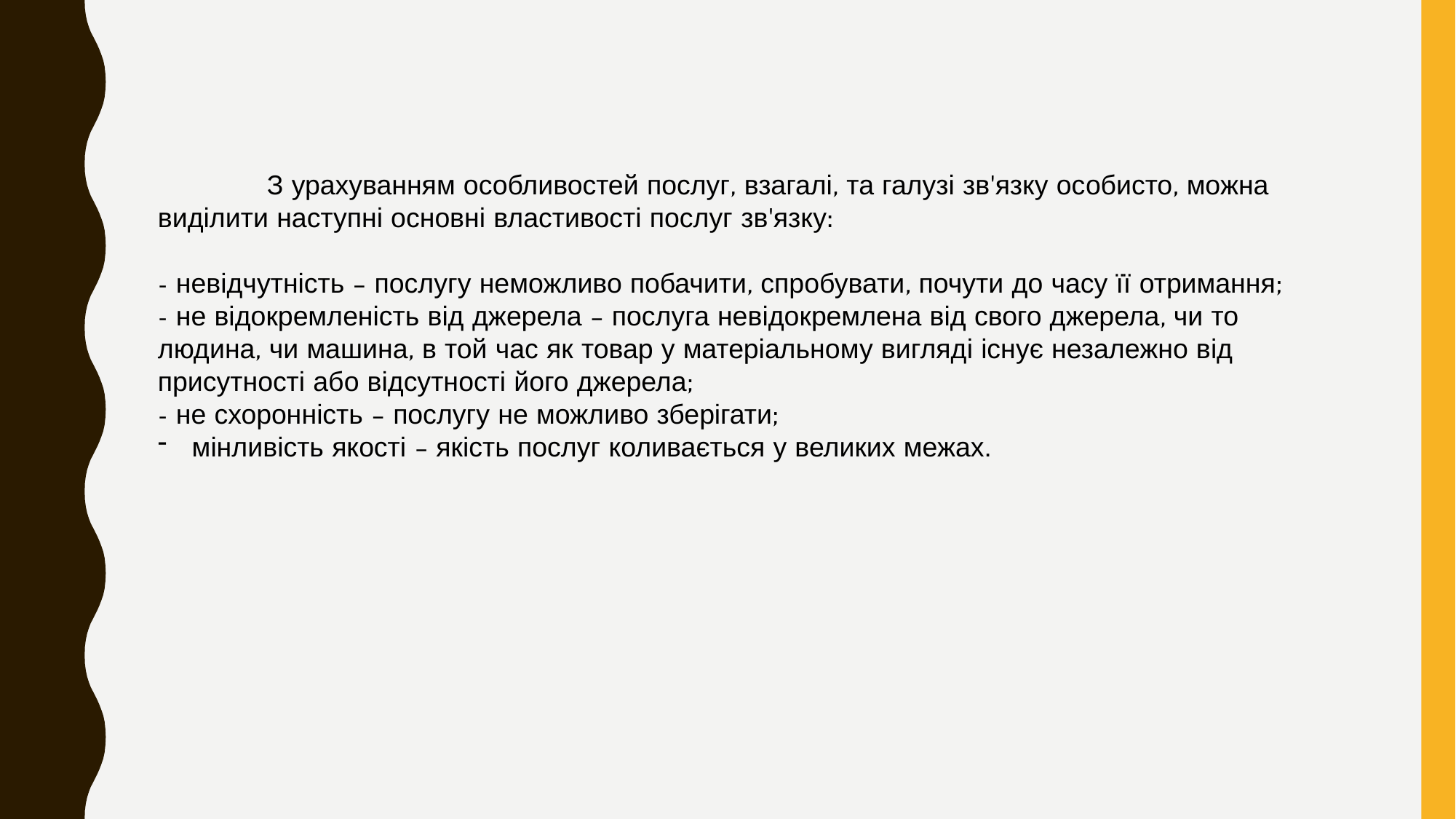

З урахуванням особливостей послуг, взагалі, та галузі зв'язку особисто, можна виділити наступні основні властивості послуг зв'язку:

- невідчутність – послугу неможливо побачити, спробувати, почути до часу її отримання;
- не відокремленість від джерела – послуга невідокремлена від свого джерела, чи то людина, чи машина, в той час як товар у матеріальному вигляді існує незалежно від присутності або відсутності його джерела;
- не схоронність – послугу не можливо зберігати;
мінливість якості – якість послуг коливається у великих межах.